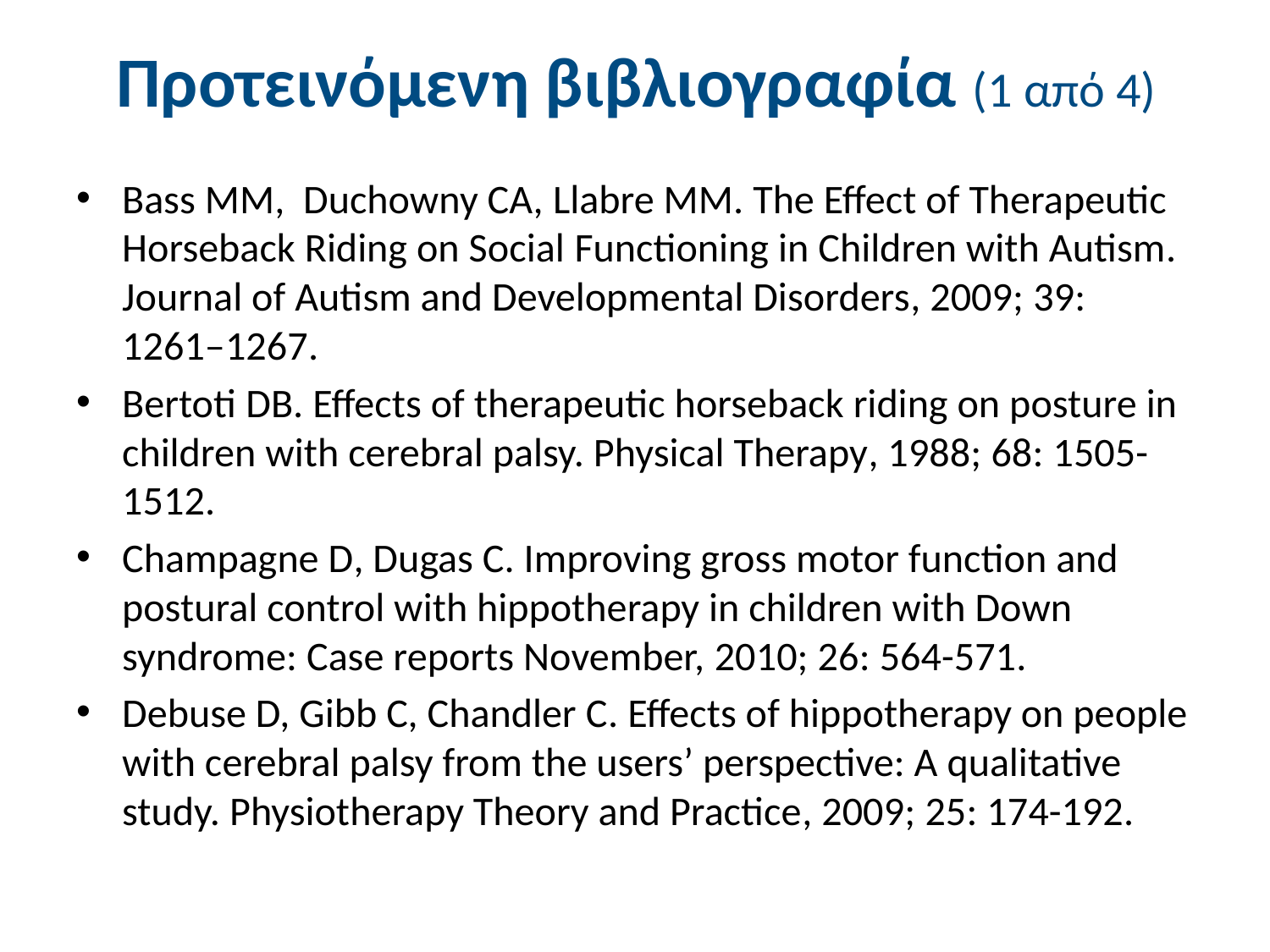

# Προτεινόμενη βιβλιογραφία (1 από 4)
Bass MM,  Duchowny CA, Llabre MM. The Effect of Therapeutic Horseback Riding on Social Functioning in Children with Autism. Journal of Autism and Developmental Disorders, 2009; 39: 1261–1267.
Bertoti DB. Effects of therapeutic horseback riding on posture in children with cerebral palsy. Physical Therapy, 1988; 68: 1505-1512.
Champagne D, Dugas C. Improving gross motor function and postural control with hippotherapy in children with Down syndrome: Case reports November, 2010; 26: 564-571.
Debuse D, Gibb C, Chandler C. Effects of hippotherapy on people with cerebral palsy from the users’ perspective: A qualitative study. Physiotherapy Theory and Practice, 2009; 25: 174-192.